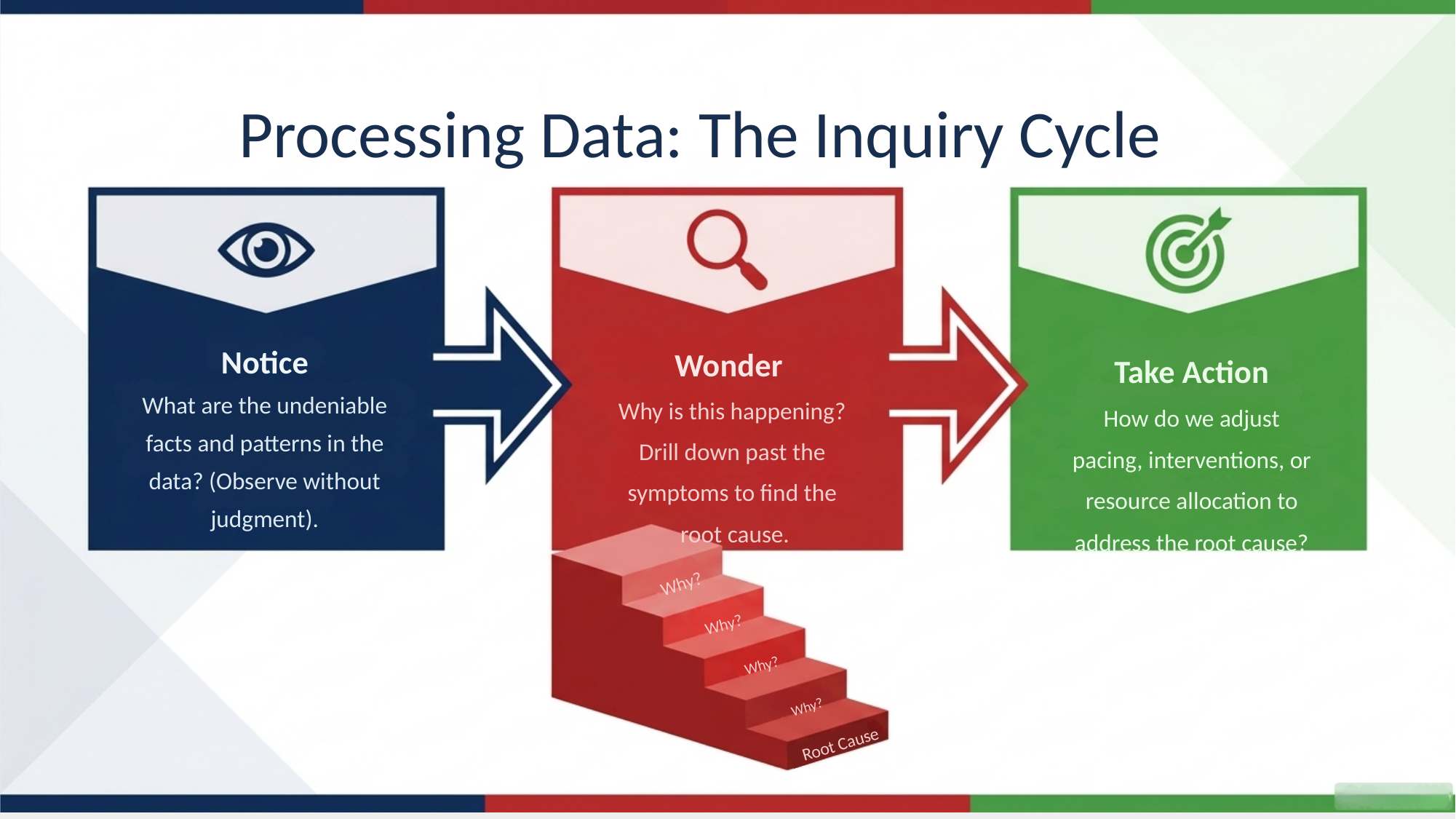

Processing Data: The Inquiry Cycle
Notice
Wonder
Why is this happening?
Drill down past the
symptoms to find the
 root cause.
Take Action
How do we adjust
pacing, interventions, or
resource allocation to
address the root cause?
What are the undeniable facts and patterns in the data? (Observe without
judgment).
Why?
Why?
Why?
Why?
Root Cause